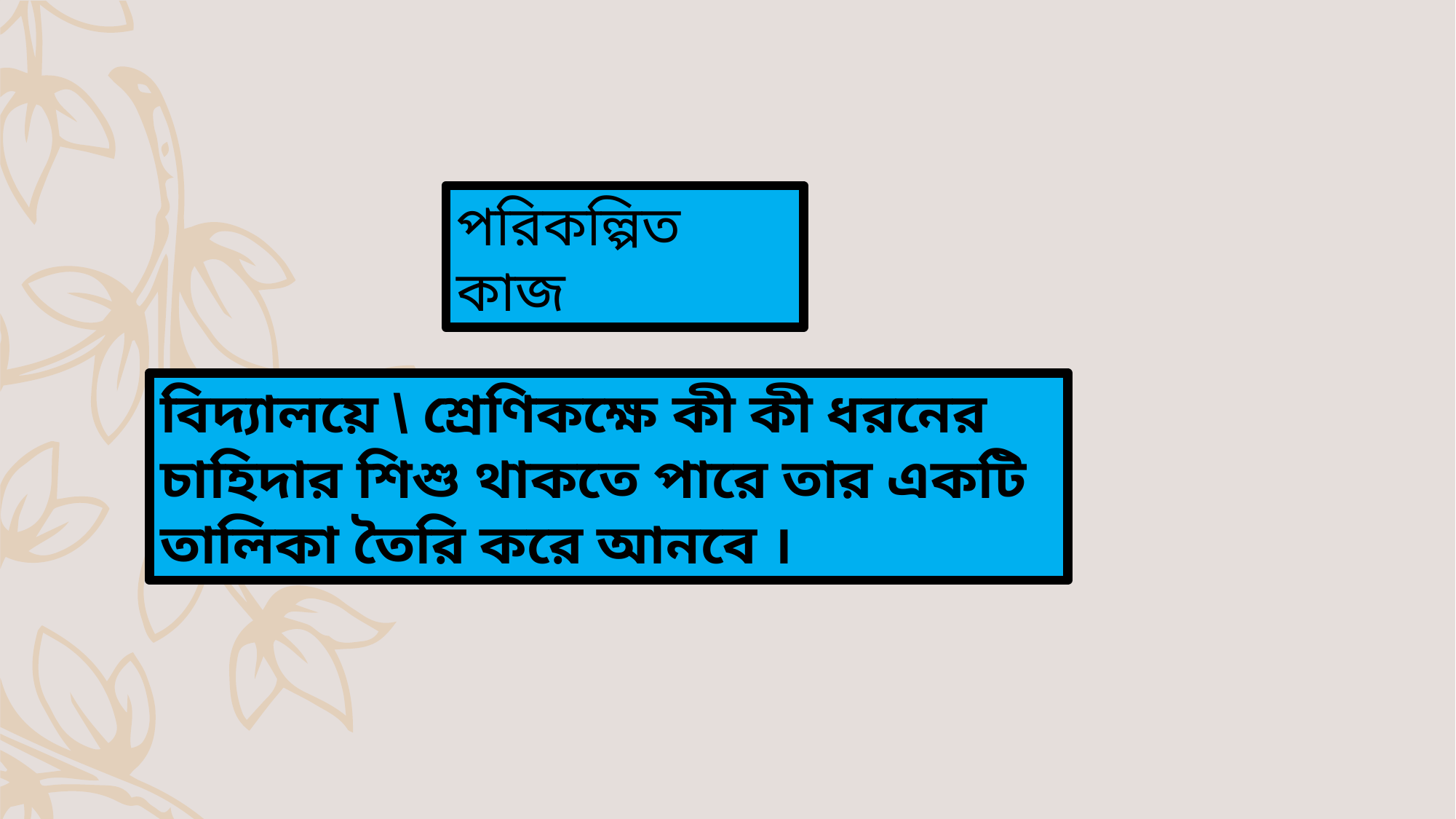

পরিকল্পিত কাজ
বিদ্যালয়ে \ শ্রেণিকক্ষে কী কী ধরনের চাহিদার শিশু থাকতে পারে তার একটি তালিকা তৈরি করে আনবে ।